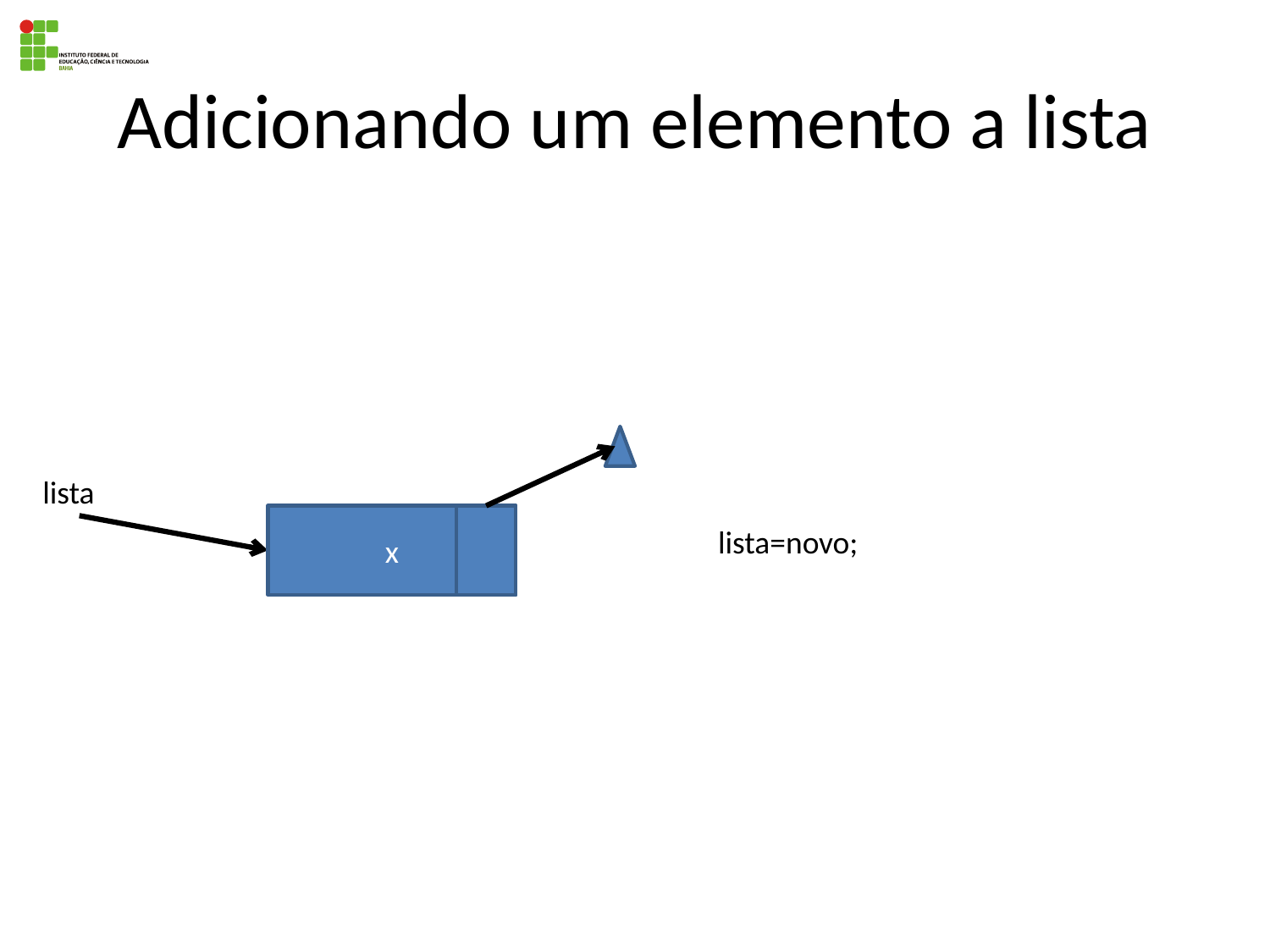

# Adicionando um elemento a lista

lista
x

lista=novo;